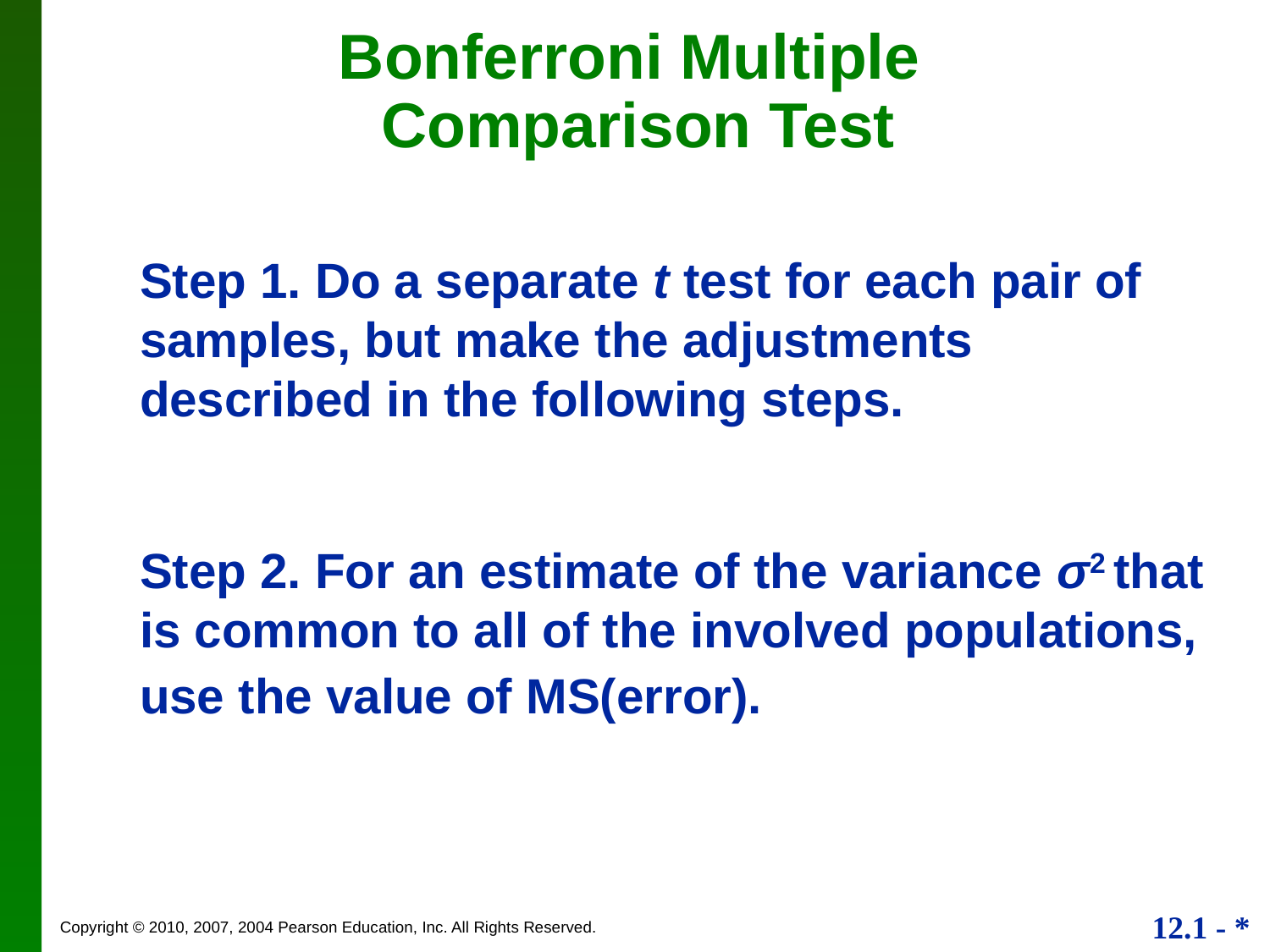

Bonferroni Multiple
Comparison Test
Step 1. Do a separate t test for each pair of samples, but make the adjustments described in the following steps.

Step 2. For an estimate of the variance σ2 that is common to all of the involved populations, use the value of MS(error).